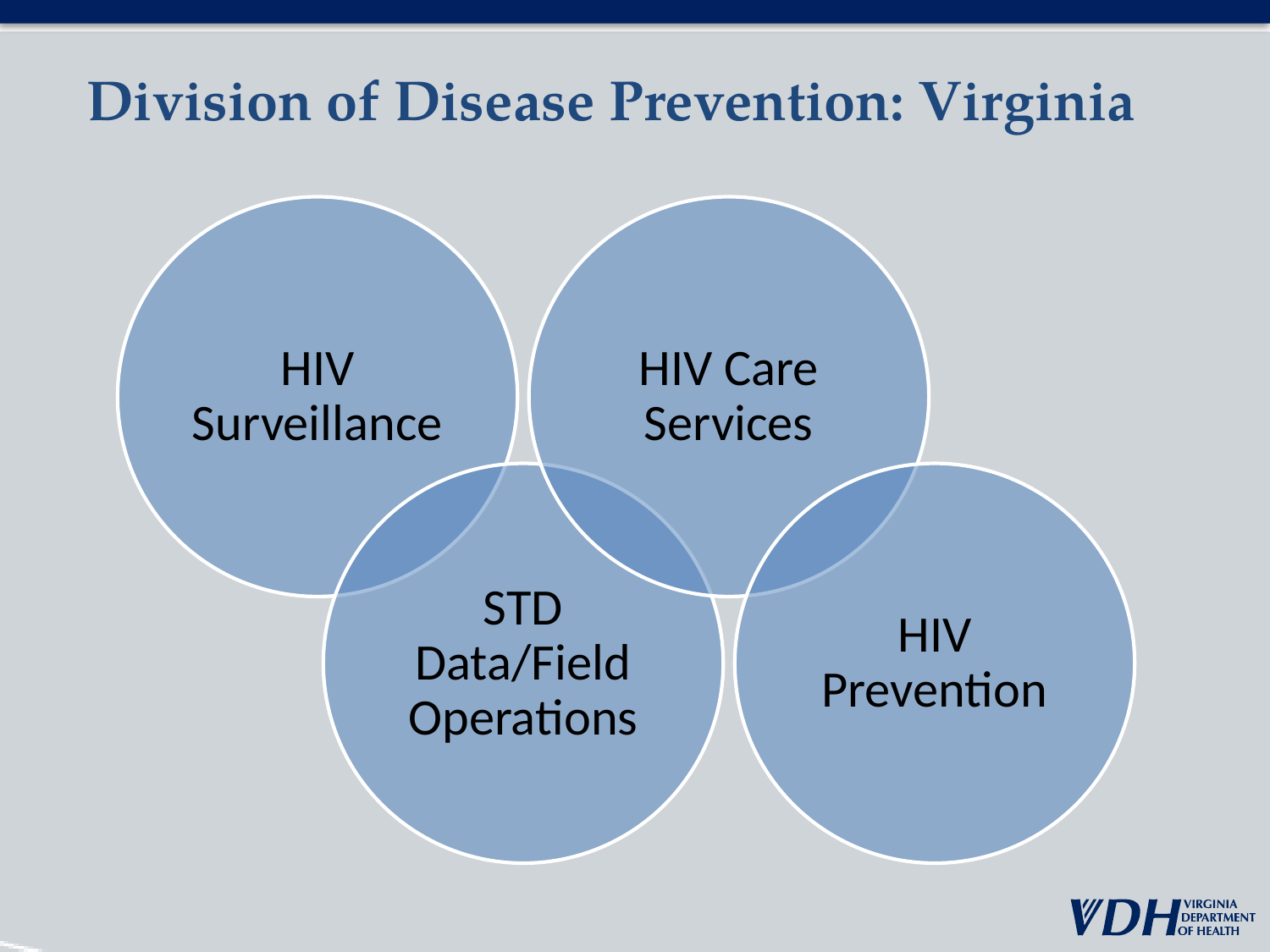

# Division of Disease Prevention: Virginia
HIV Surveillance
STD Data/Field Operations
HIV Care Services
HIV Prevention